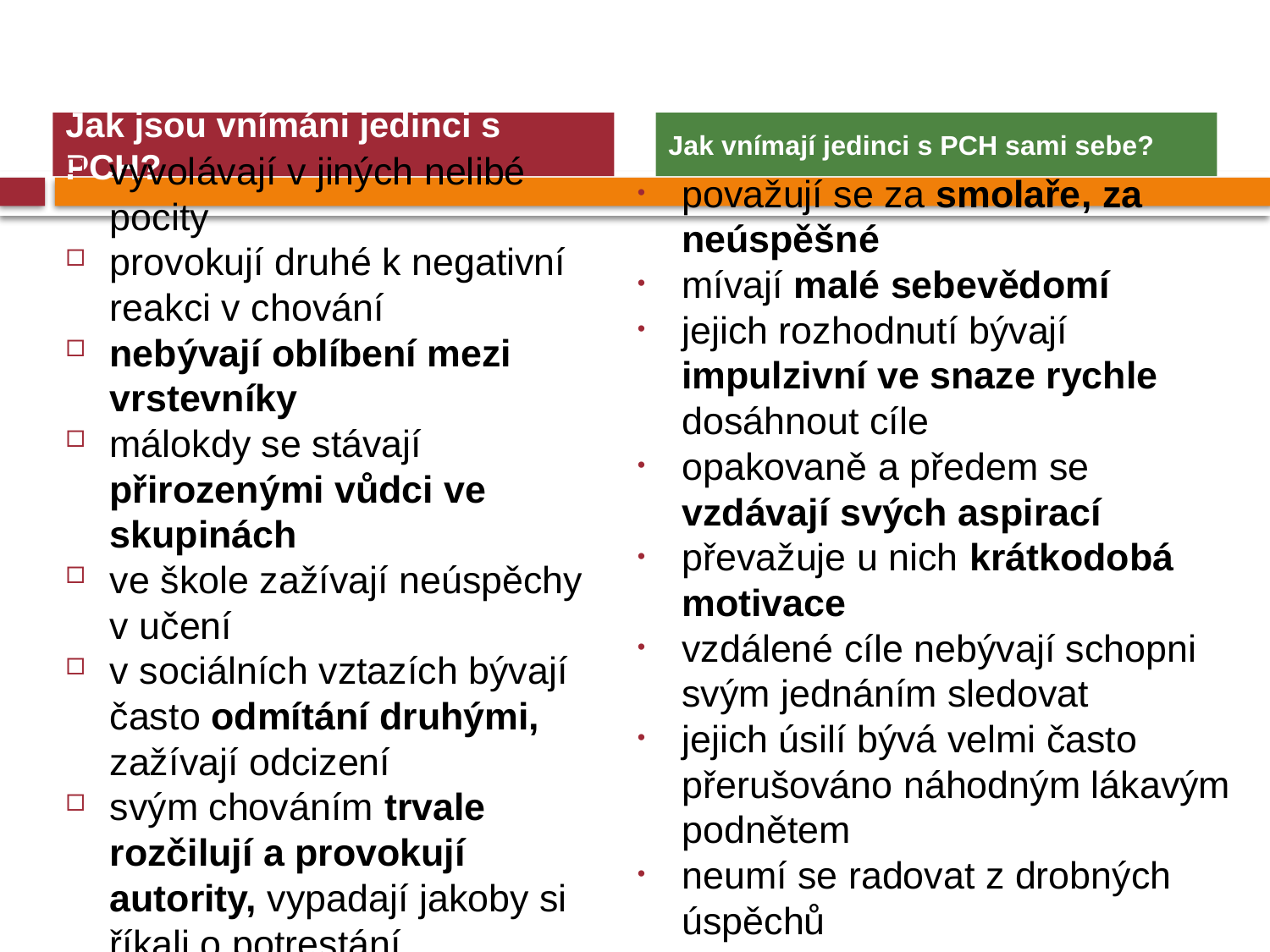

Jak jsou vnímáni jedinci s PCH?
Jak vnímají jedinci s PCH sami sebe?
vyvolávají v jiných nelibé pocity
provokují druhé k negativní reakci v chování
nebývají oblíbení mezi vrstevníky
málokdy se stávají přirozenými vůdci ve skupinách
ve škole zažívají neúspěchy v učení
v sociálních vztazích bývají často odmítání druhými, zažívají odcizení
svým chováním trvale rozčilují a provokují autority, vypadají jakoby si říkali o potrestání
považují se za smolaře, za neúspěšné
mívají malé sebevědomí
jejich rozhodnutí bývají impulzivní ve snaze rychle dosáhnout cíle
opakovaně a předem se vzdávají svých aspirací
převažuje u nich krátkodobá motivace
vzdálené cíle nebývají schopni svým jednáním sledovat
jejich úsilí bývá velmi často přerušováno náhodným lákavým podnětem
neumí se radovat z drobných úspěchů